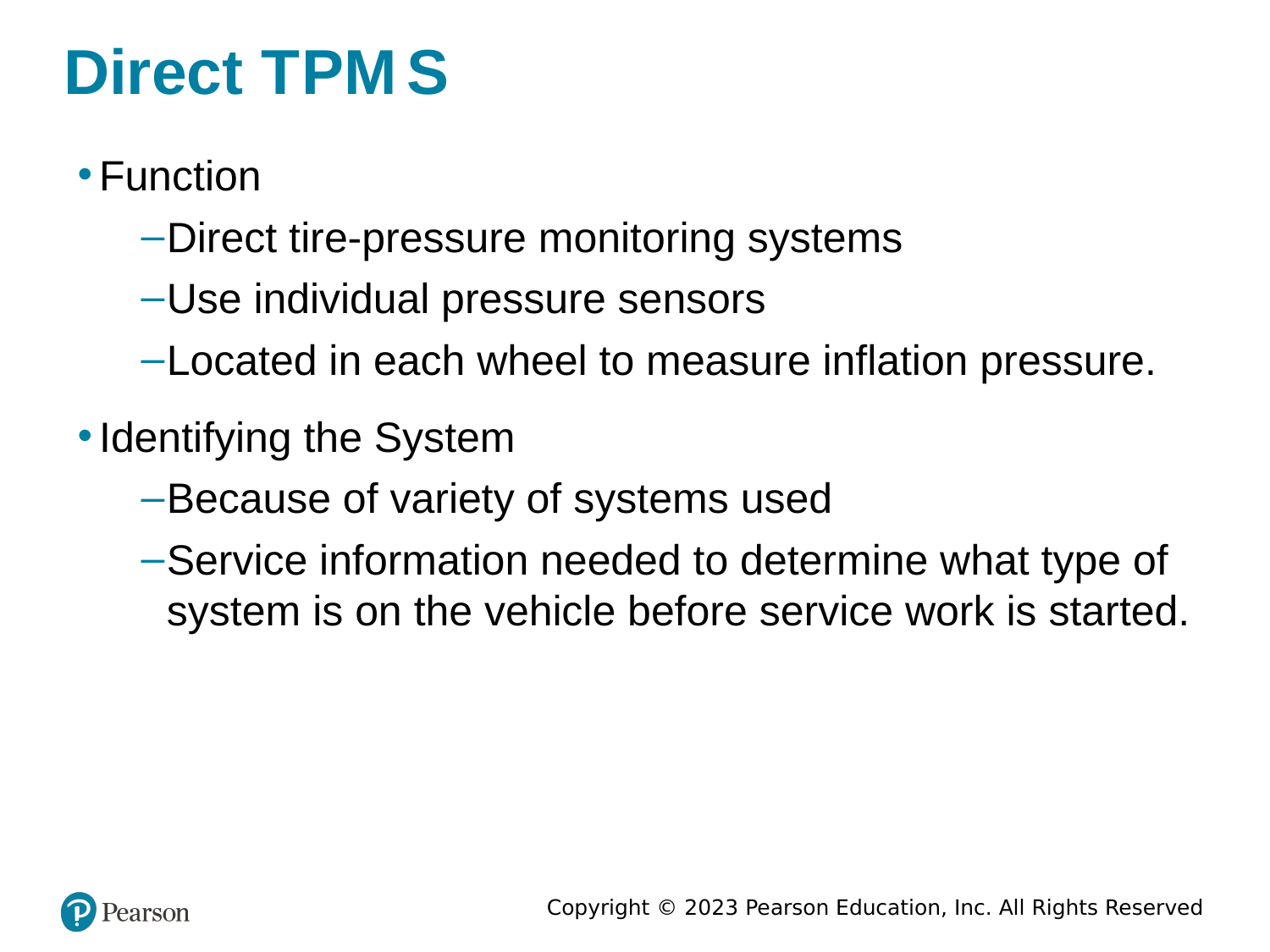

# Direct T P M S
Function
Direct tire-pressure monitoring systems
Use individual pressure sensors
Located in each wheel to measure inflation pressure.
Identifying the System
Because of variety of systems used
Service information needed to determine what type of system is on the vehicle before service work is started.